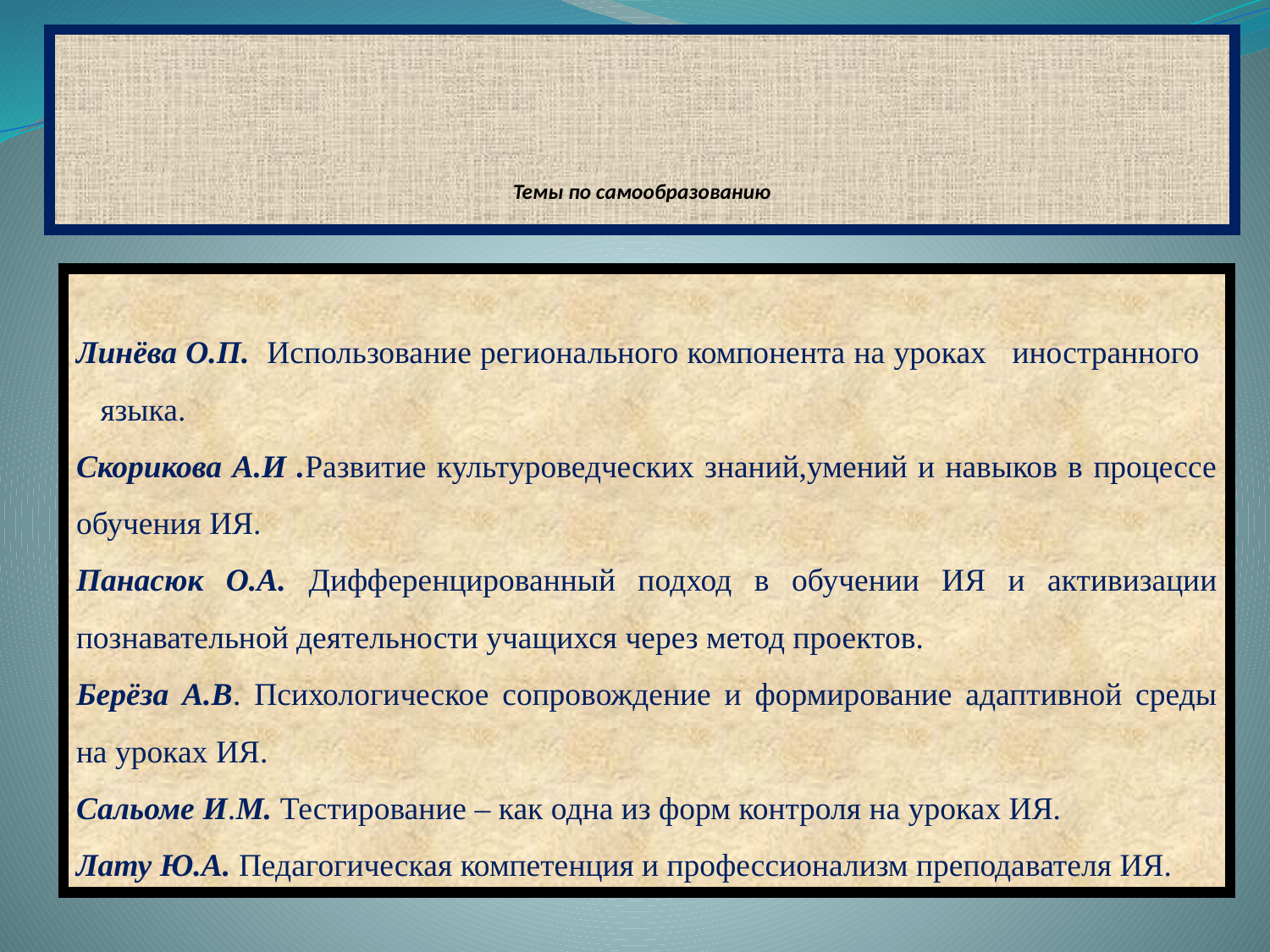

# Темы по самообразованию

Линёва О.П.  Использование регионального компонента на уроках   иностранного      языка.
Скорикова А.И .Развитие культуроведческих знаний,умений и навыков в процессе обучения ИЯ.
Панасюк О.А. Дифференцированный подход в обучении ИЯ и активизации познавательной деятельности учащихся через метод проектов.
Берёза А.В. Психологическое сопровождение и формирование адаптивной среды на уроках ИЯ.
Сальоме И.М. Тестирование – как одна из форм контроля на уроках ИЯ.
Лату Ю.А. Педагогическая компетенция и профессионализм преподавателя ИЯ.